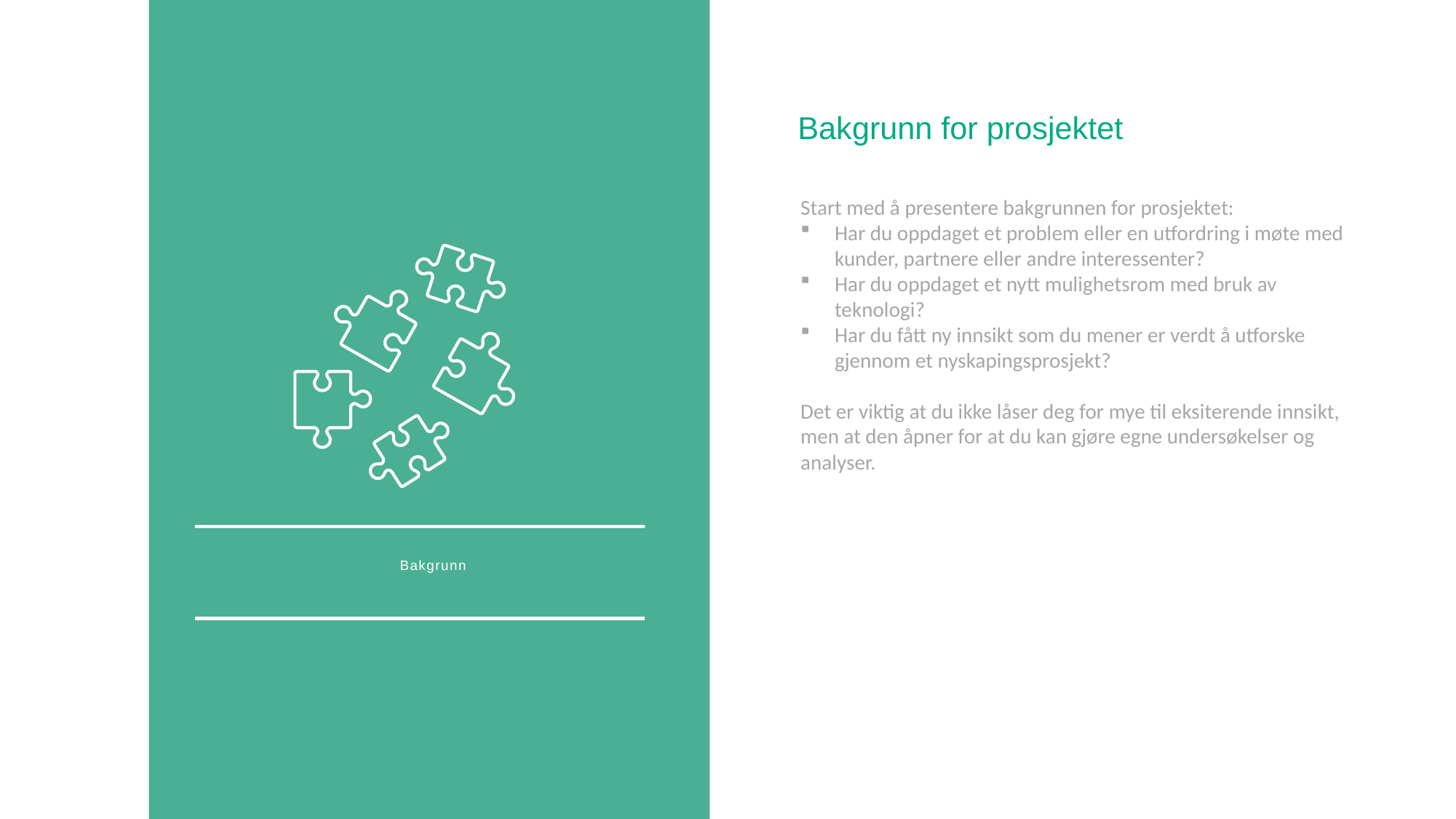

Bakgrunn for prosjektet
Start med å presentere bakgrunnen for prosjektet:
Har du oppdaget et problem eller en utfordring i møte med kunder, partnere eller andre interessenter?
Har du oppdaget et nytt mulighetsrom med bruk av teknologi?
Har du fått ny innsikt som du mener er verdt å utforske gjennom et nyskapingsprosjekt?

Det er viktig at du ikke låser deg for mye til eksiterende innsikt, men at den åpner for at du kan gjøre egne undersøkelser og analyser.

Bakgrunn